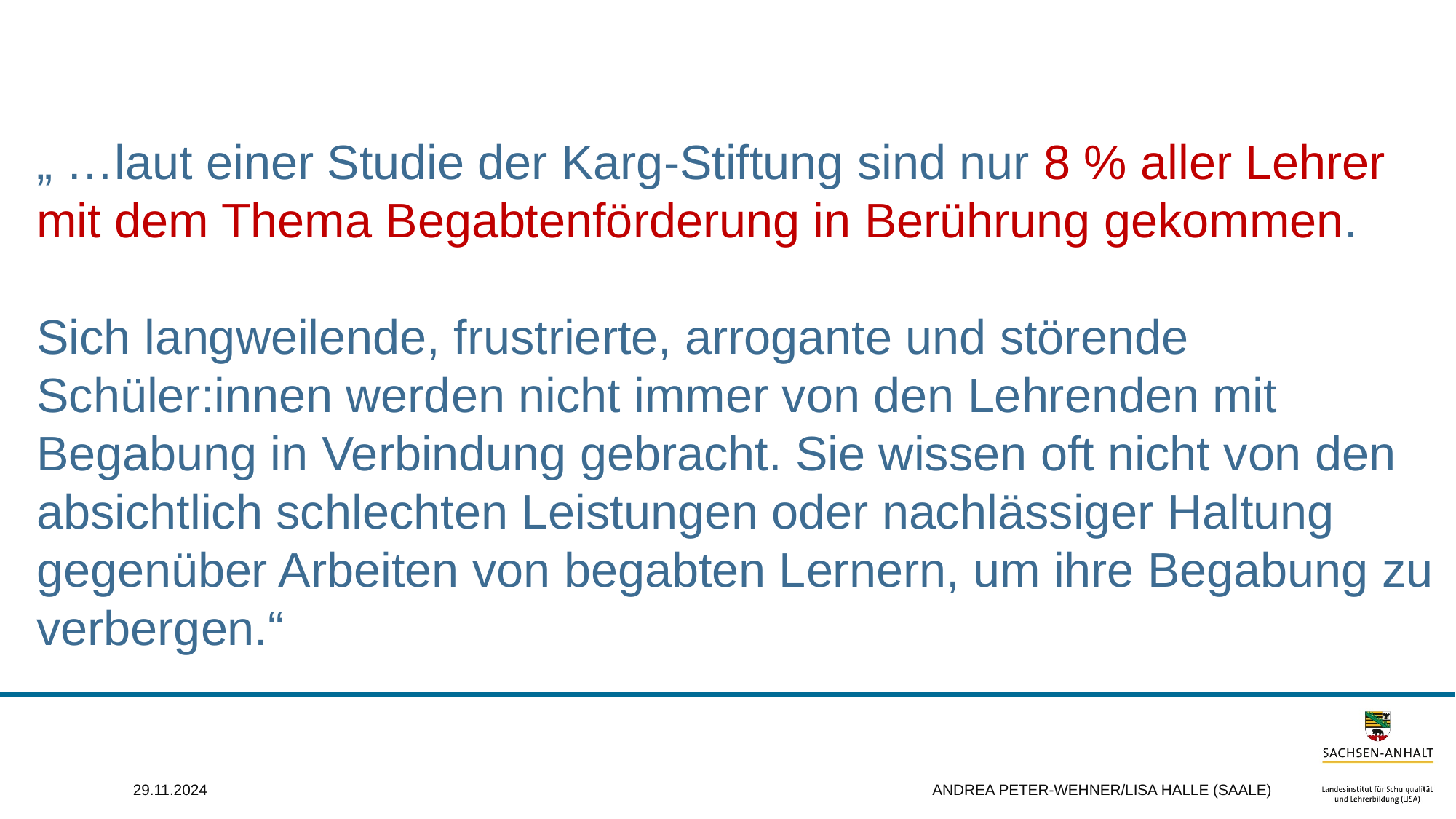

„ …laut einer Studie der Karg-Stiftung sind nur 8 % aller Lehrer mit dem Thema Begabtenförderung in Berührung gekommen.

Sich langweilende, frustrierte, arrogante und störende Schüler:innen werden nicht immer von den Lehrenden mit Begabung in Verbindung gebracht. Sie wissen oft nicht von den absichtlich schlechten Leistungen oder nachlässiger Haltung gegenüber Arbeiten von begabten Lernern, um ihre Begabung zu verbergen.“
29.11.2024
Andrea Peter-Wehner/LISA Halle (Saale)